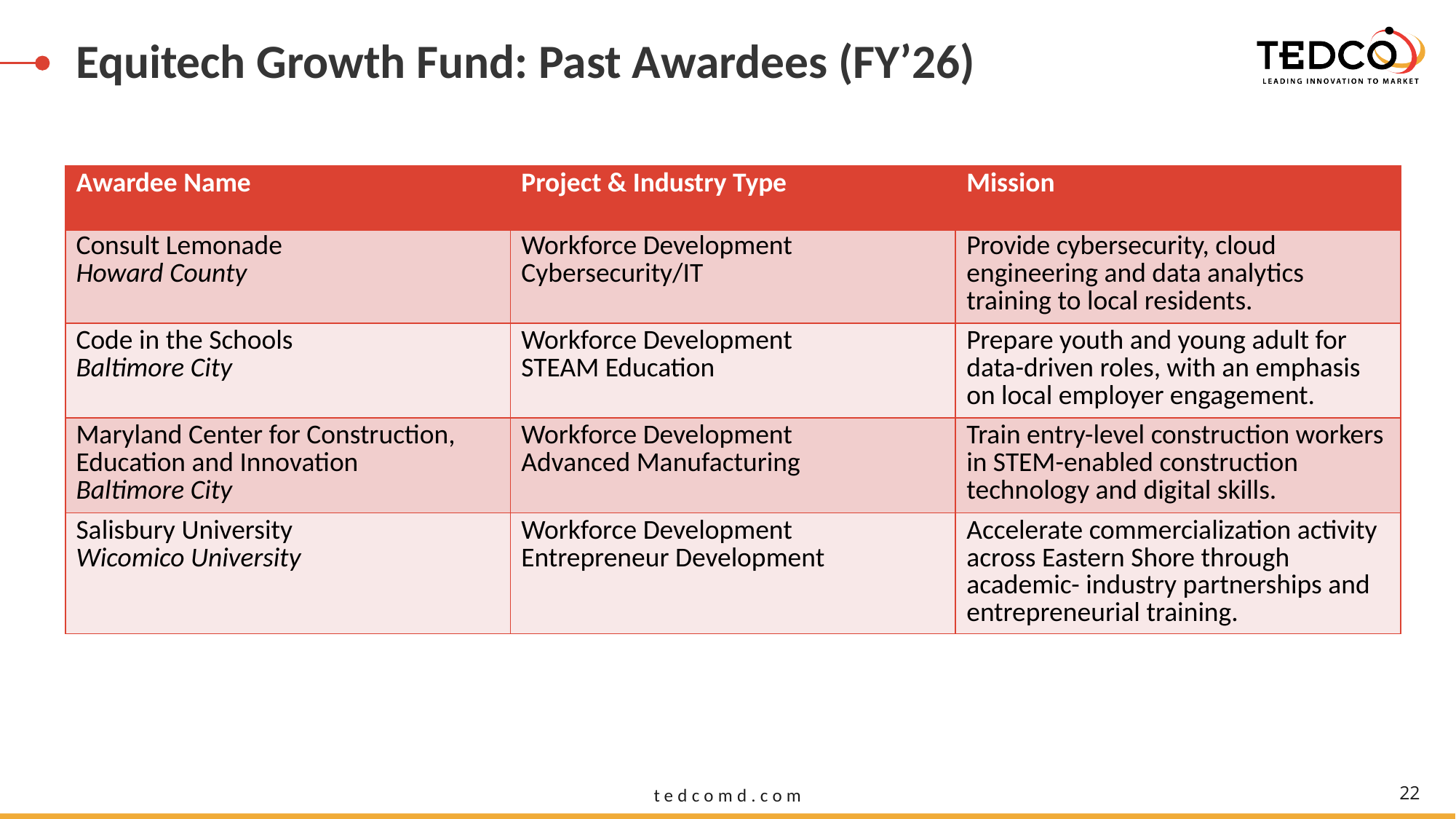

# Equitech Growth Fund: Past Awardees (FY’26)

| Awardee Name | Project & Industry Type | Mission |
| --- | --- | --- |
| Consult Lemonade Howard County | Workforce Development Cybersecurity/IT | Provide cybersecurity, cloud engineering and data analytics training to local residents. |
| Code in the Schools Baltimore City | Workforce Development STEAM Education | Prepare youth and young adult for data-driven roles, with an emphasis on local employer engagement. |
| Maryland Center for Construction, Education and Innovation Baltimore City | Workforce Development Advanced Manufacturing | Train entry-level construction workers in STEM-enabled construction technology and digital skills. |
| Salisbury University Wicomico University | Workforce Development Entrepreneur Development | Accelerate commercialization activity across Eastern Shore through academic- industry partnerships and entrepreneurial training. |
22
tedcomd.com